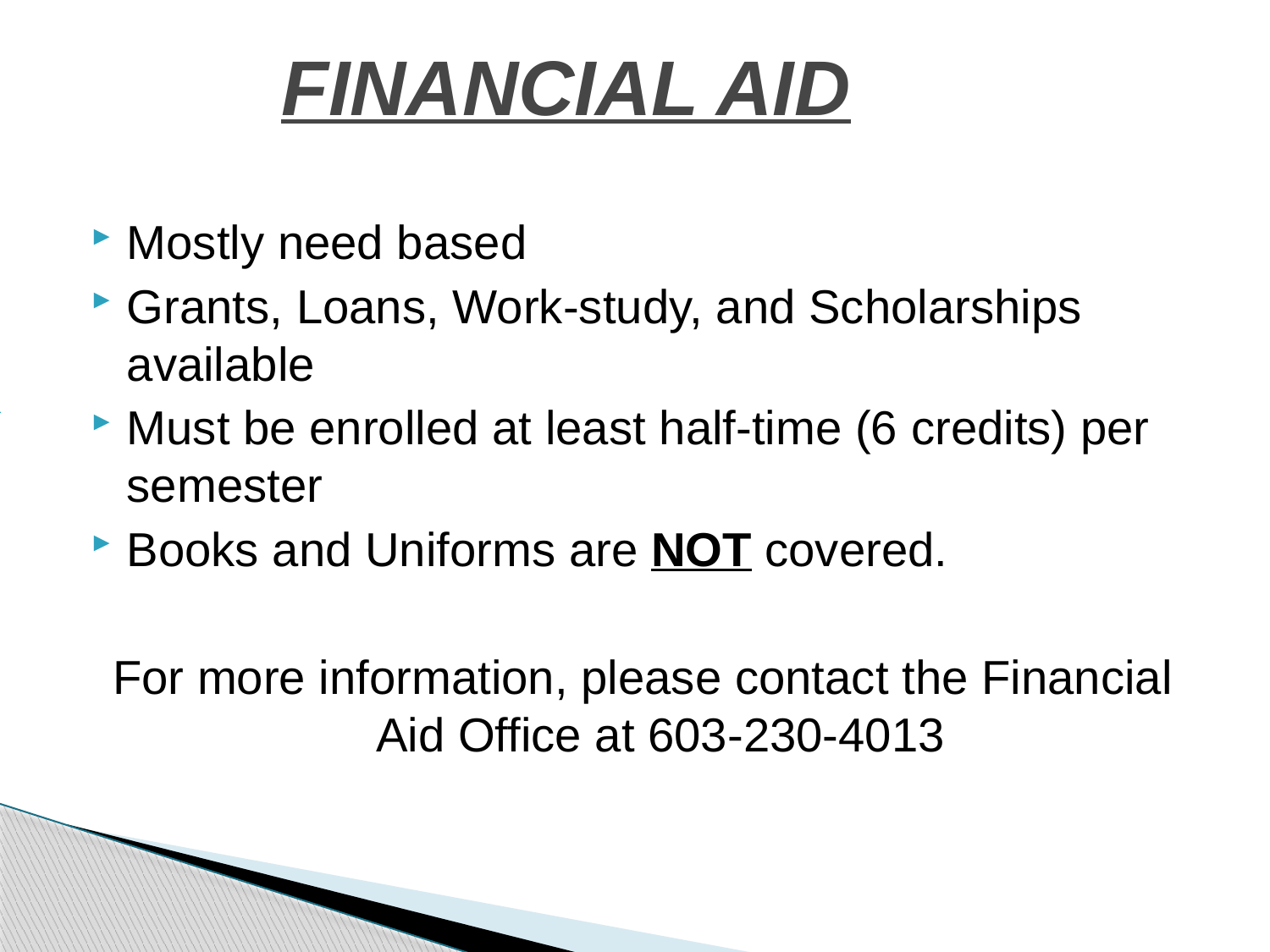

# FINANCIAL AID
Mostly need based
Grants, Loans, Work-study, and Scholarships available
Must be enrolled at least half-time (6 credits) per semester
Books and Uniforms are NOT covered.

For more information, please contact the Financial Aid Office at 603-230-4013